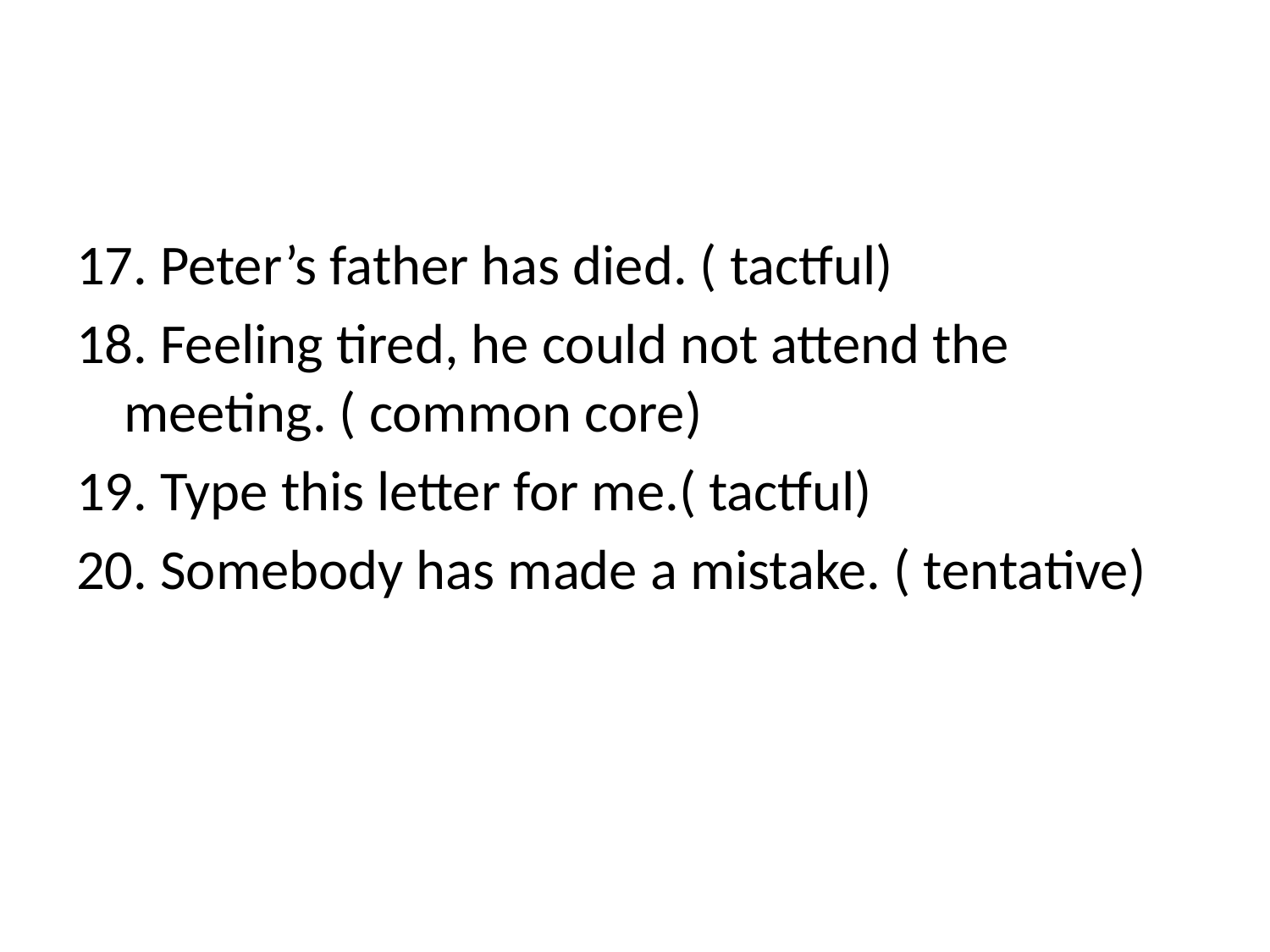

#
17. Peter’s father has died. ( tactful)
18. Feeling tired, he could not attend the meeting. ( common core)
19. Type this letter for me.( tactful)
20. Somebody has made a mistake. ( tentative)